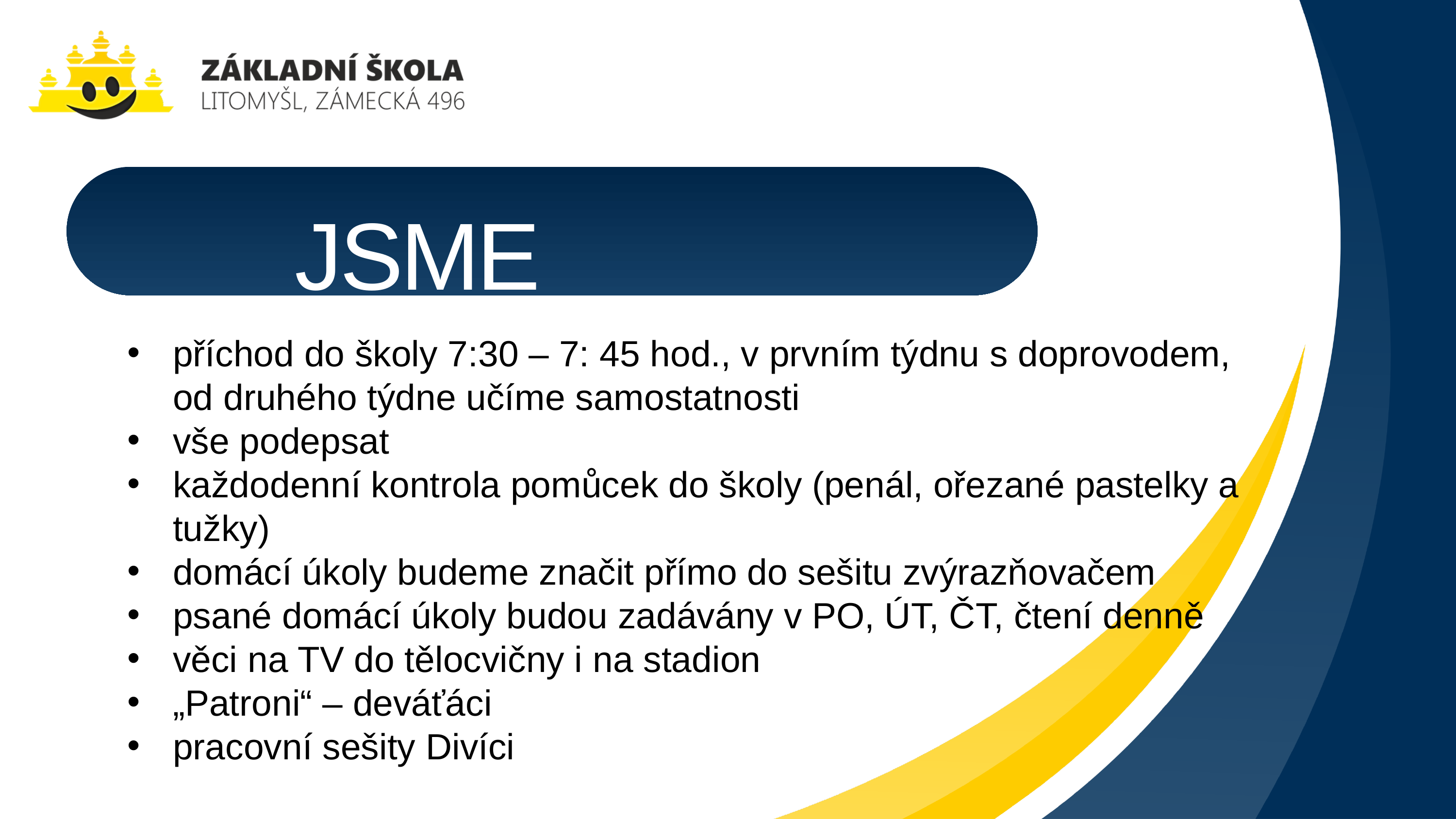

JSME ŠKOLÁCI
příchod do školy 7:30 – 7: 45 hod., v prvním týdnu s doprovodem, od druhého týdne učíme samostatnosti
vše podepsat
každodenní kontrola pomůcek do školy (penál, ořezané pastelky a tužky)
domácí úkoly budeme značit přímo do sešitu zvýrazňovačem
psané domácí úkoly budou zadávány v PO, ÚT, ČT, čtení denně
věci na TV do tělocvičny i na stadion
„Patroni“ – deváťáci
pracovní sešity Divíci